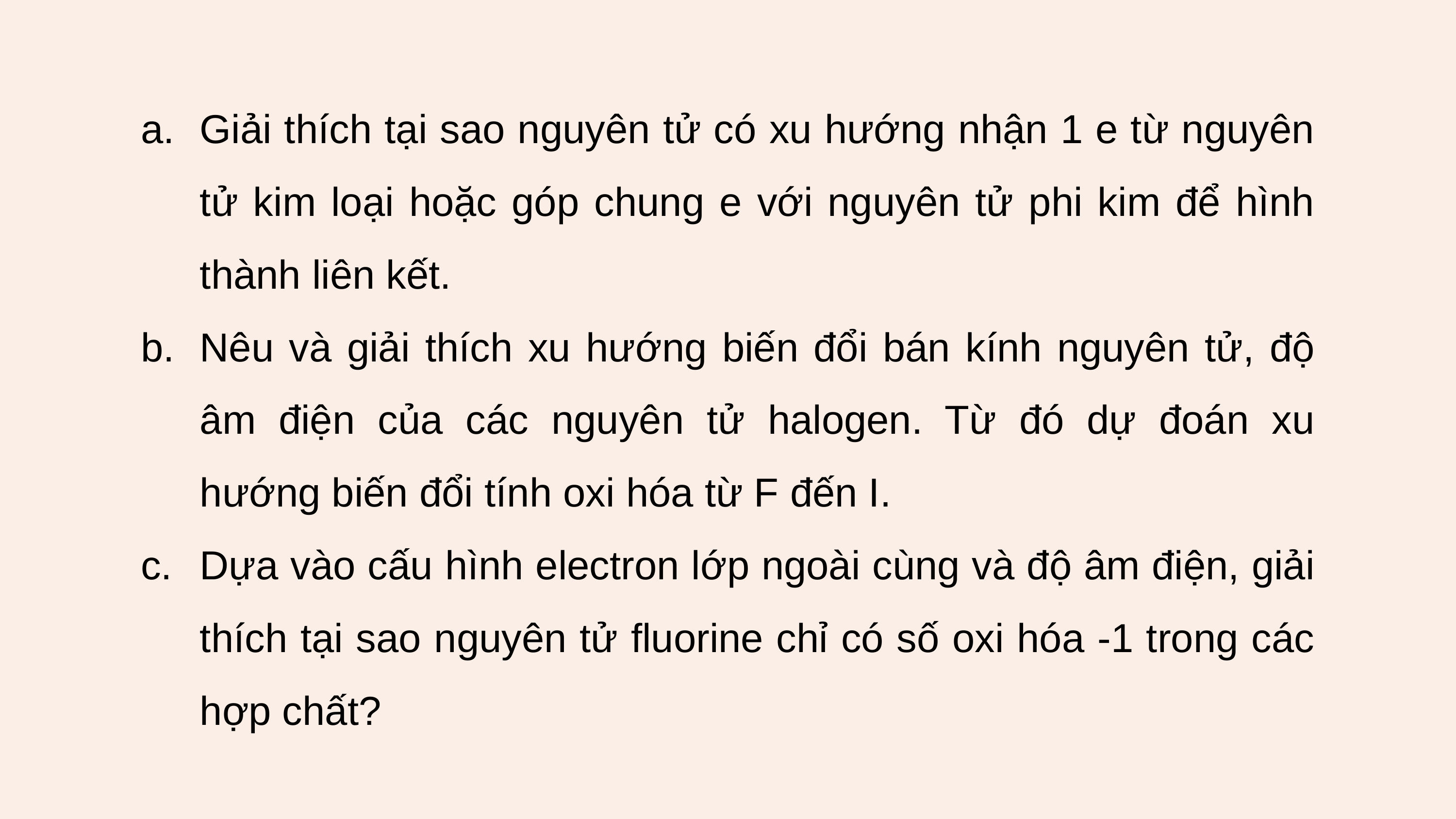

Giải thích tại sao nguyên tử có xu hướng nhận 1 e từ nguyên tử kim loại hoặc góp chung e với nguyên tử phi kim để hình thành liên kết.
Nêu và giải thích xu hướng biến đổi bán kính nguyên tử, độ âm điện của các nguyên tử halogen. Từ đó dự đoán xu hướng biến đổi tính oxi hóa từ F đến I.
Dựa vào cấu hình electron lớp ngoài cùng và độ âm điện, giải thích tại sao nguyên tử fluorine chỉ có số oxi hóa -1 trong các hợp chất?